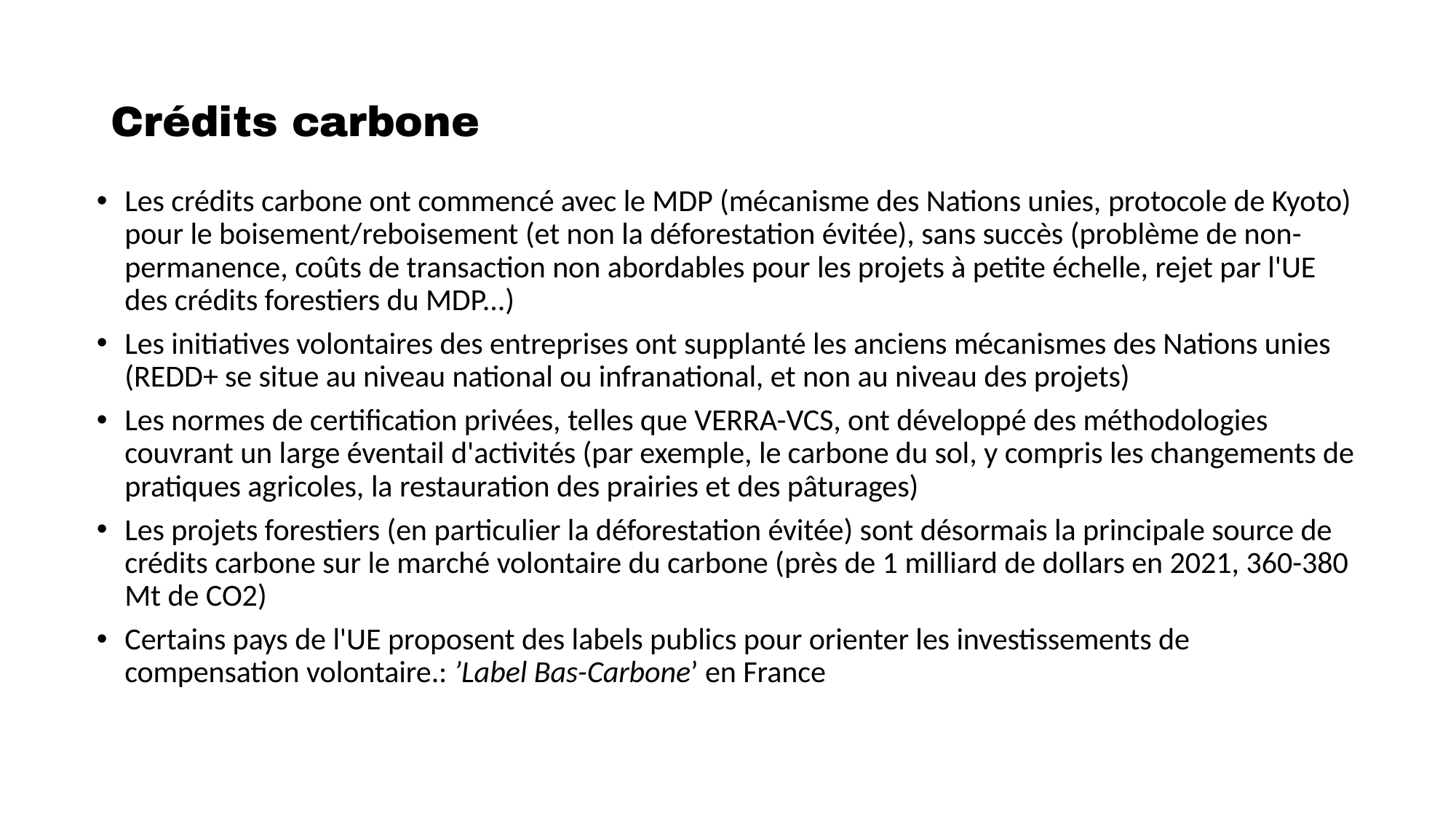

# Crédits carbone
Les crédits carbone ont commencé avec le MDP (mécanisme des Nations unies, protocole de Kyoto) pour le boisement/reboisement (et non la déforestation évitée), sans succès (problème de non-permanence, coûts de transaction non abordables pour les projets à petite échelle, rejet par l'UE des crédits forestiers du MDP...)
Les initiatives volontaires des entreprises ont supplanté les anciens mécanismes des Nations unies (REDD+ se situe au niveau national ou infranational, et non au niveau des projets)
Les normes de certification privées, telles que VERRA-VCS, ont développé des méthodologies couvrant un large éventail d'activités (par exemple, le carbone du sol, y compris les changements de pratiques agricoles, la restauration des prairies et des pâturages)
Les projets forestiers (en particulier la déforestation évitée) sont désormais la principale source de crédits carbone sur le marché volontaire du carbone (près de 1 milliard de dollars en 2021, 360-380 Mt de CO2)
Certains pays de l'UE proposent des labels publics pour orienter les investissements de compensation volontaire.: ’Label Bas-Carbone’ en France